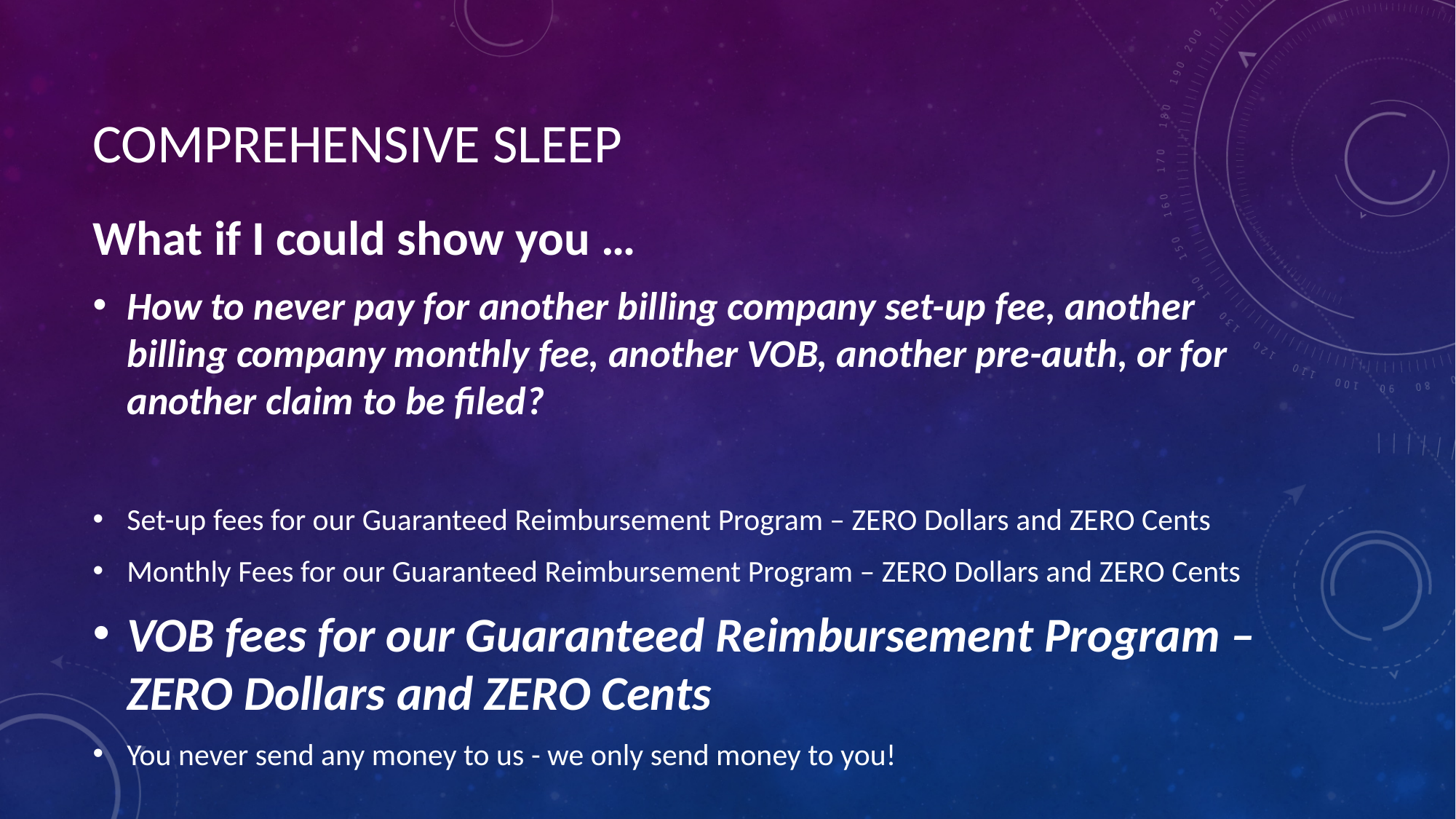

# Comprehensive Sleep
What if I could show you …
How to never pay for another billing company set-up fee, another billing company monthly fee, another VOB, another pre-auth, or for another claim to be filed?

Set-up fees for our Guaranteed Reimbursement Program – ZERO Dollars and ZERO Cents
Monthly Fees for our Guaranteed Reimbursement Program – ZERO Dollars and ZERO Cents
VOB fees for our Guaranteed Reimbursement Program – ZERO Dollars and ZERO Cents
You never send any money to us - we only send money to you!